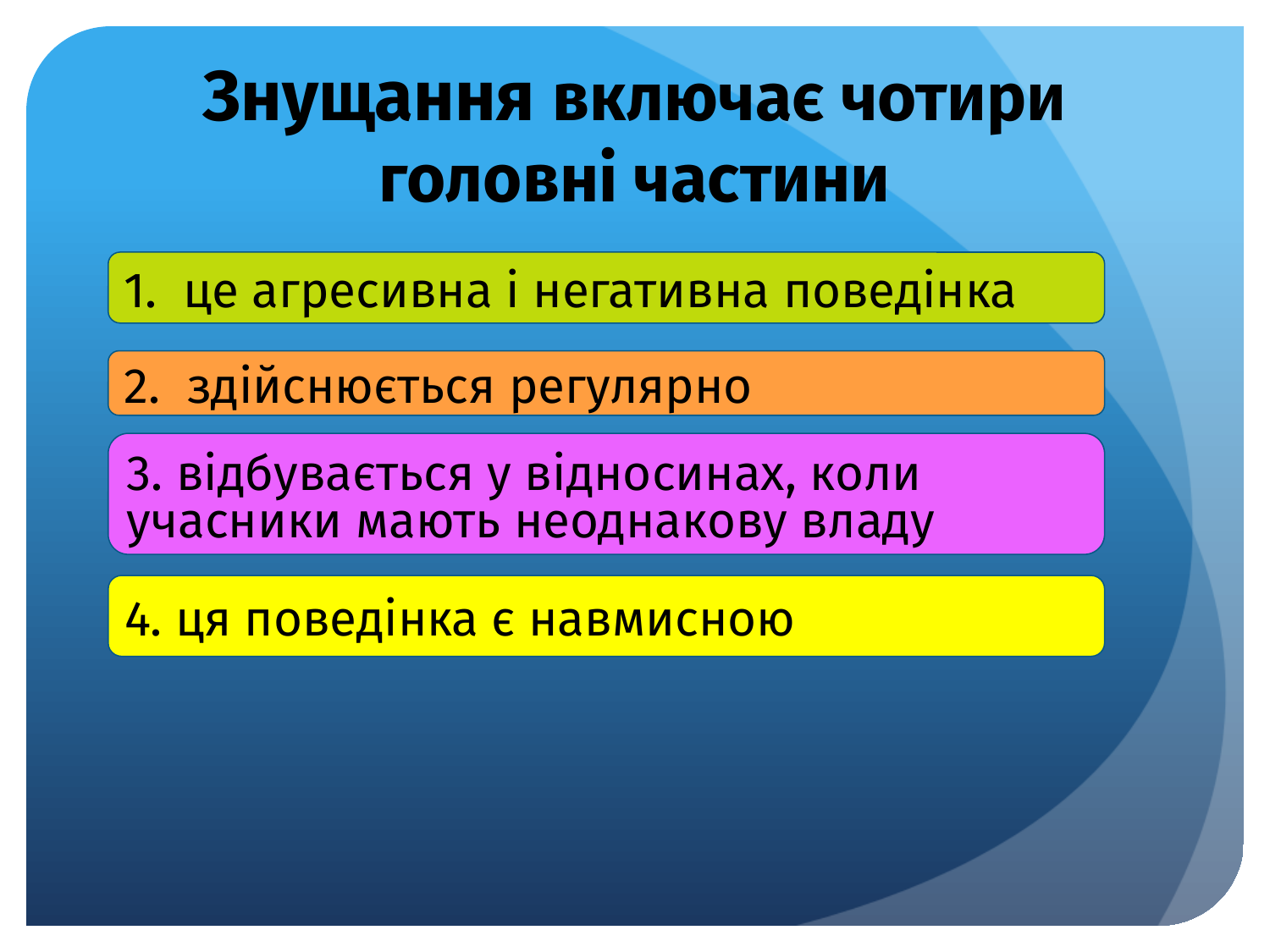

# Знущання включає чотири головні частини

1.  це агресивна і негативна поведінка

здійснюється регулярно

3. відбувається у відносинах, коли учасники мають неоднакову владу

4. ця поведінка є навмисною